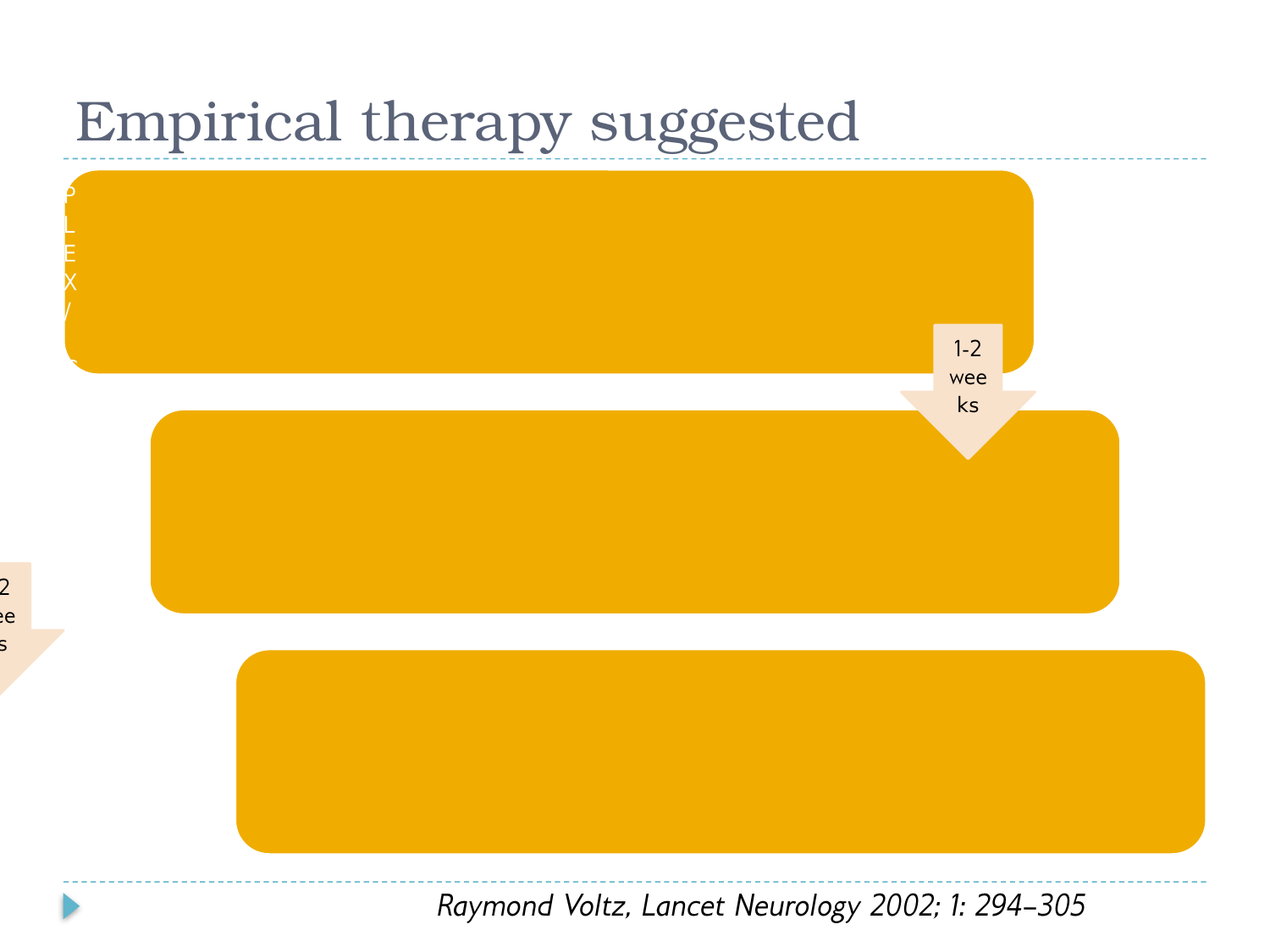

# Empirical therapy suggested
1-2 weeks
1-2 weeks
PLEX/ Cyclophosphalmide
Raymond Voltz, Lancet Neurology 2002; 1: 294–305